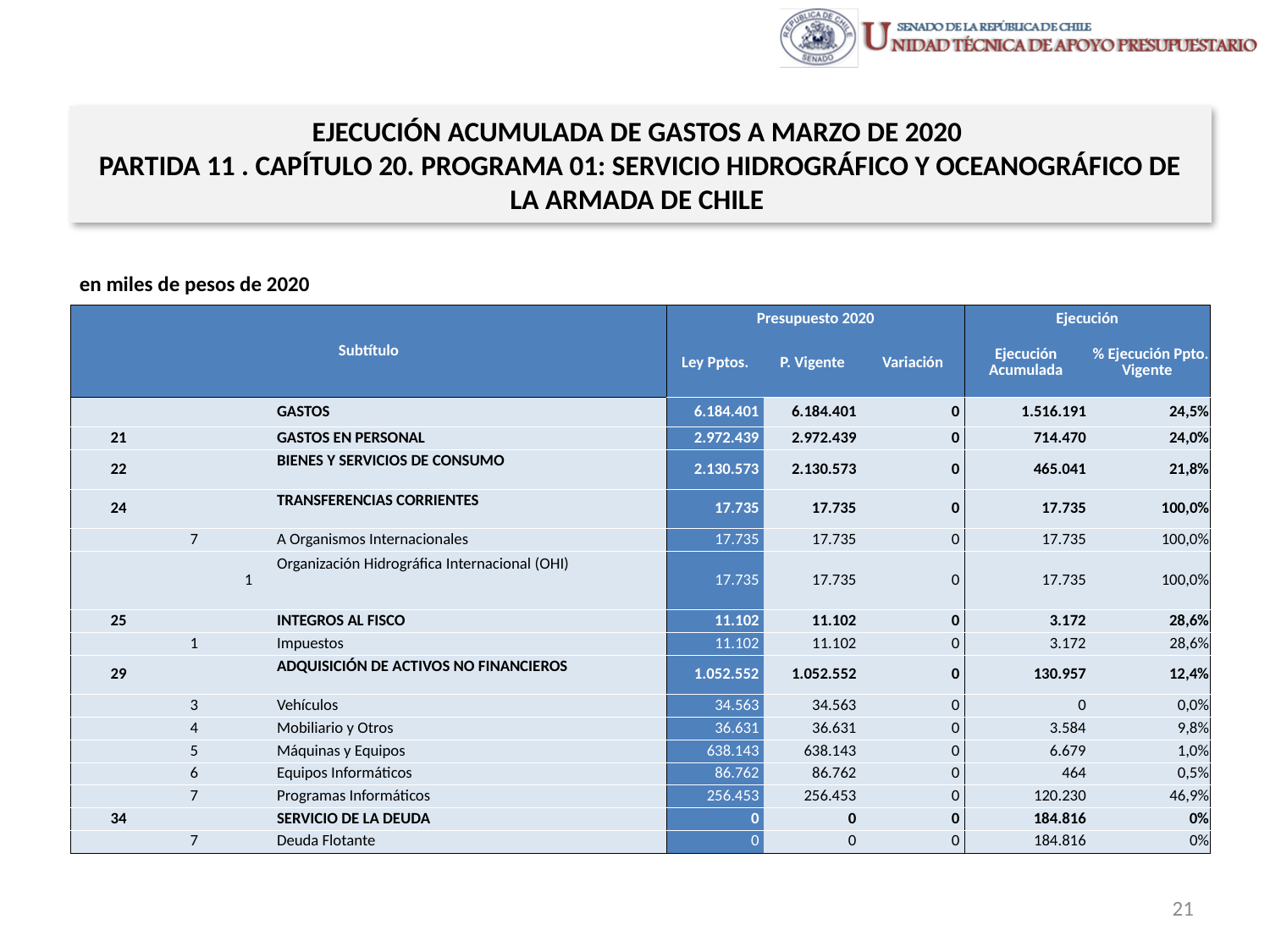

EJECUCIÓN ACUMULADA DE GASTOS A MARZO DE 2020
PARTIDA 11 . CAPÍTULO 20. PROGRAMA 01: SERVICIO HIDROGRÁFICO Y OCEANOGRÁFICO DE LA ARMADA DE CHILE
en miles de pesos de 2020
| Subtítulo |  |  |  | Presupuesto 2020 |  |  | Ejecución |  |
| --- | --- | --- | --- | --- | --- | --- | --- | --- |
|  |  |  |  | Ley Pptos. | P. Vigente | Variación | Ejecución Acumulada | % Ejecución Ppto. Vigente |
|  |  |  | GASTOS | 6.184.401 | 6.184.401 | 0 | 1.516.191 | 24,5% |
| 21 |  |  | GASTOS EN PERSONAL | 2.972.439 | 2.972.439 | 0 | 714.470 | 24,0% |
| 22 |  |  | BIENES Y SERVICIOS DE CONSUMO | 2.130.573 | 2.130.573 | 0 | 465.041 | 21,8% |
| 24 |  |  | TRANSFERENCIAS CORRIENTES | 17.735 | 17.735 | 0 | 17.735 | 100,0% |
|  | 7 |  | A Organismos Internacionales | 17.735 | 17.735 | 0 | 17.735 | 100,0% |
|  |  | 1 | Organización Hidrográfica Internacional (OHI) | 17.735 | 17.735 | 0 | 17.735 | 100,0% |
| 25 |  |  | INTEGROS AL FISCO | 11.102 | 11.102 | 0 | 3.172 | 28,6% |
|  | 1 |  | Impuestos | 11.102 | 11.102 | 0 | 3.172 | 28,6% |
| 29 |  |  | ADQUISICIÓN DE ACTIVOS NO FINANCIEROS | 1.052.552 | 1.052.552 | 0 | 130.957 | 12,4% |
|  | 3 |  | Vehículos | 34.563 | 34.563 | 0 | 0 | 0,0% |
|  | 4 |  | Mobiliario y Otros | 36.631 | 36.631 | 0 | 3.584 | 9,8% |
|  | 5 |  | Máquinas y Equipos | 638.143 | 638.143 | 0 | 6.679 | 1,0% |
|  | 6 |  | Equipos Informáticos | 86.762 | 86.762 | 0 | 464 | 0,5% |
|  | 7 |  | Programas Informáticos | 256.453 | 256.453 | 0 | 120.230 | 46,9% |
| 34 |  |  | SERVICIO DE LA DEUDA | 0 | 0 | 0 | 184.816 | 0% |
|  | 7 |  | Deuda Flotante | 0 | 0 | 0 | 184.816 | 0% |
Fuente: Elaboración propia en base  a Informes de ejecución presupuestaria mensual de DIPRES

21